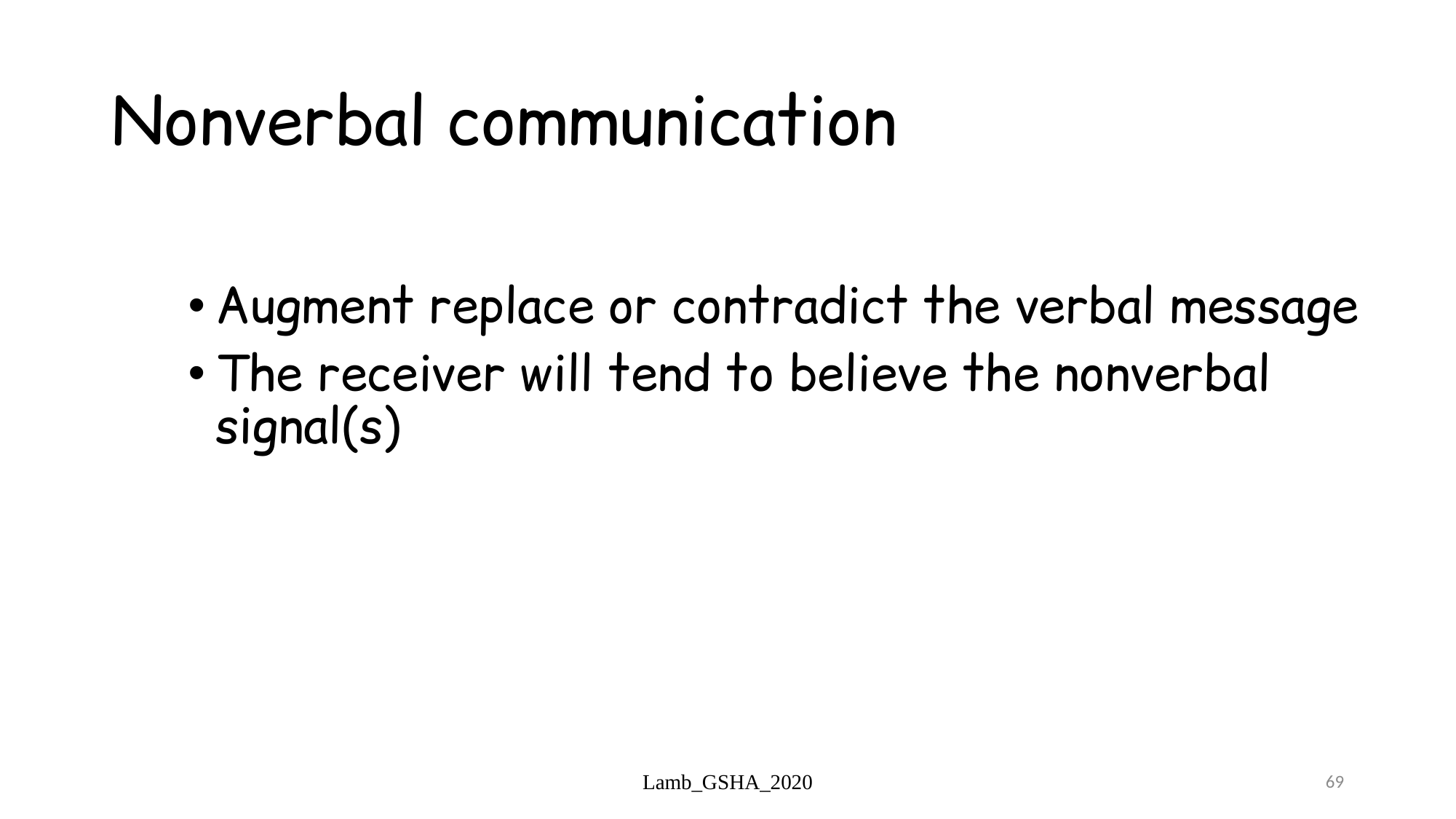

# Nonverbal communication
Augment replace or contradict the verbal message
The receiver will tend to believe the nonverbal signal(s)

Lamb_GSHA_2020
69